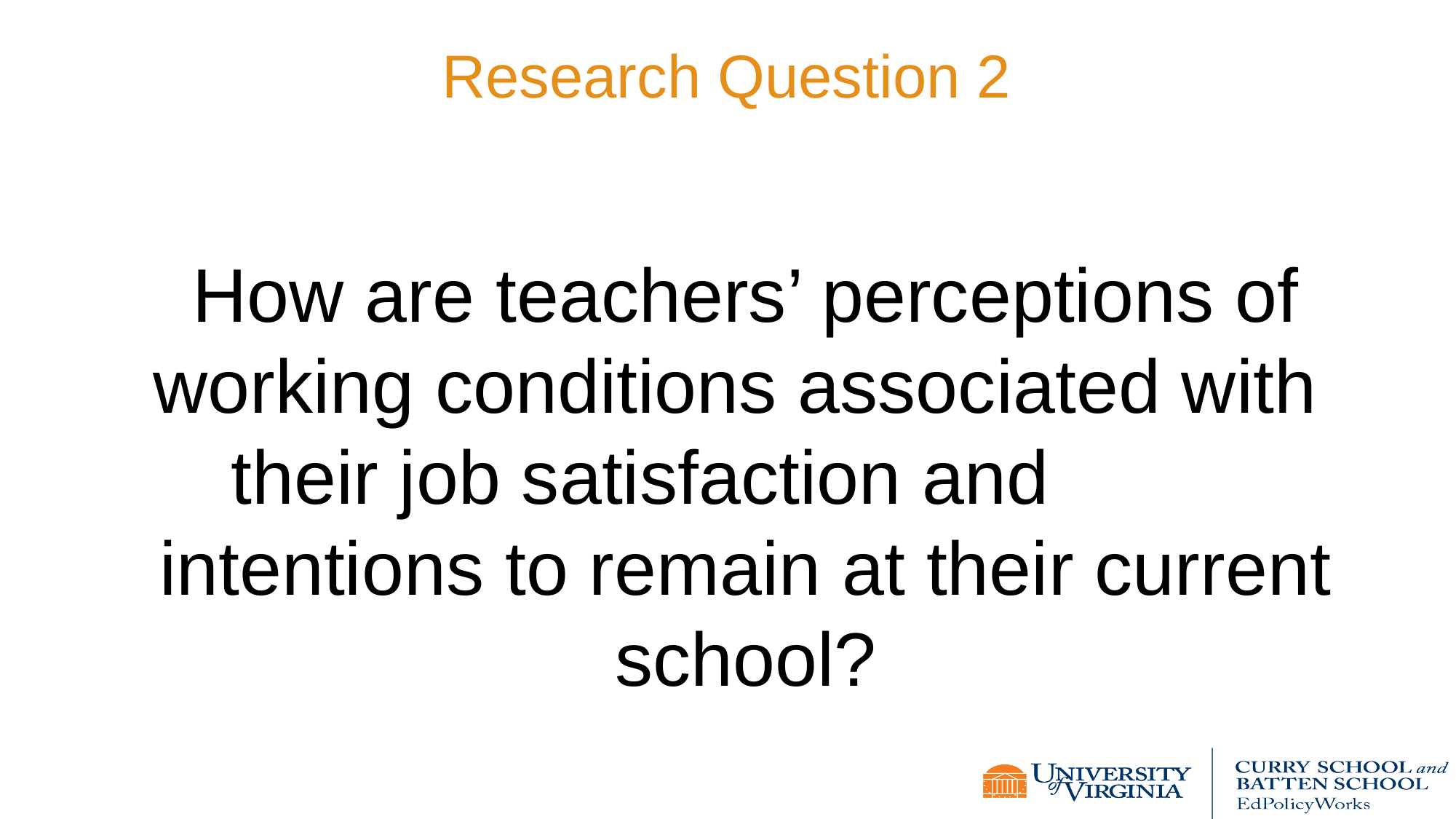

# Research Question 2

How are teachers’ perceptions of working conditions associated with  their job satisfaction and           intentions to remain at their current school?